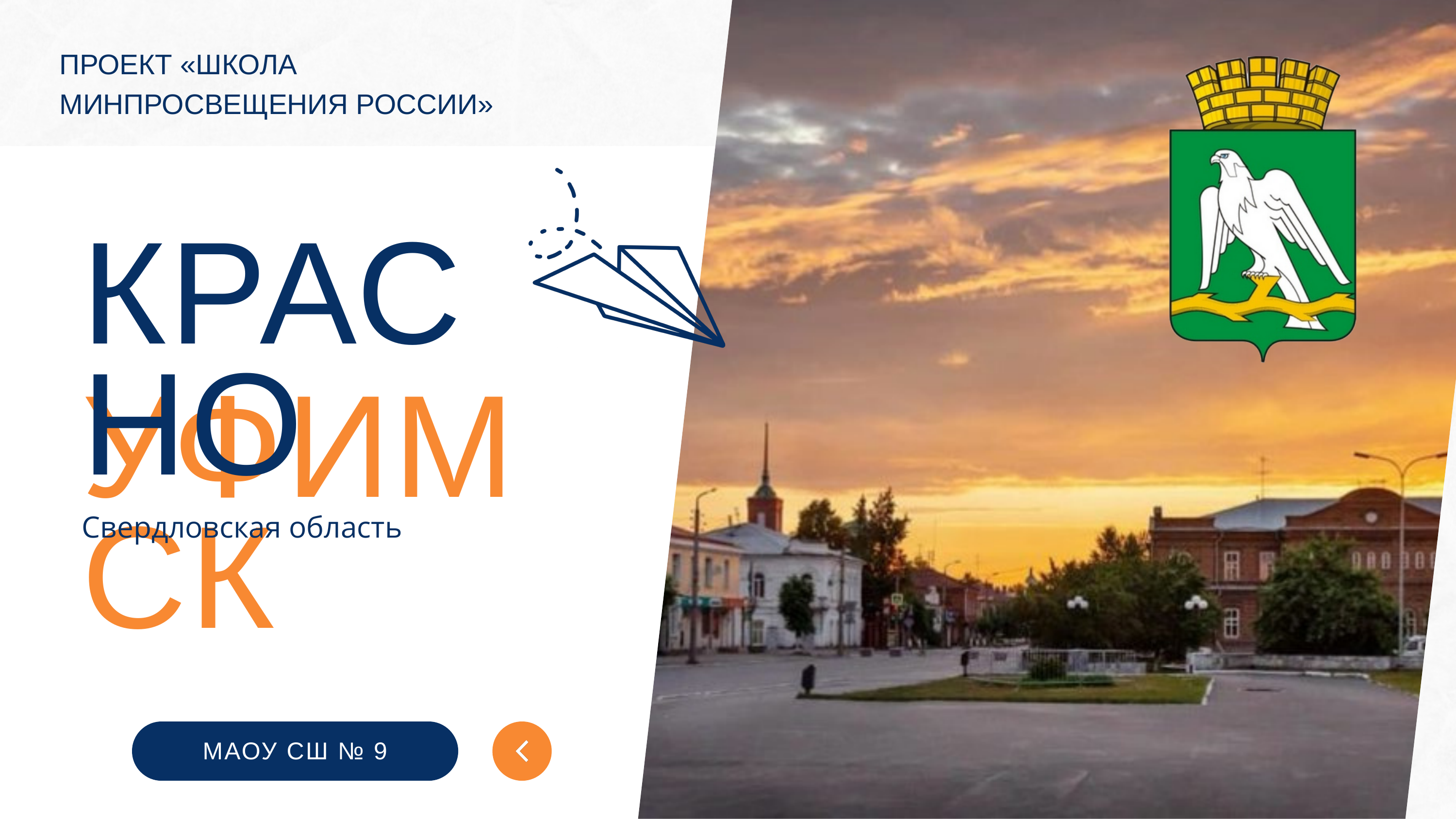

ПРОЕКТ «ШКОЛА МИНПРОСВЕЩЕНИЯ РОССИИ»

КРАСНО
УФИМСК
Свердловская область

МАОУ СШ № 9